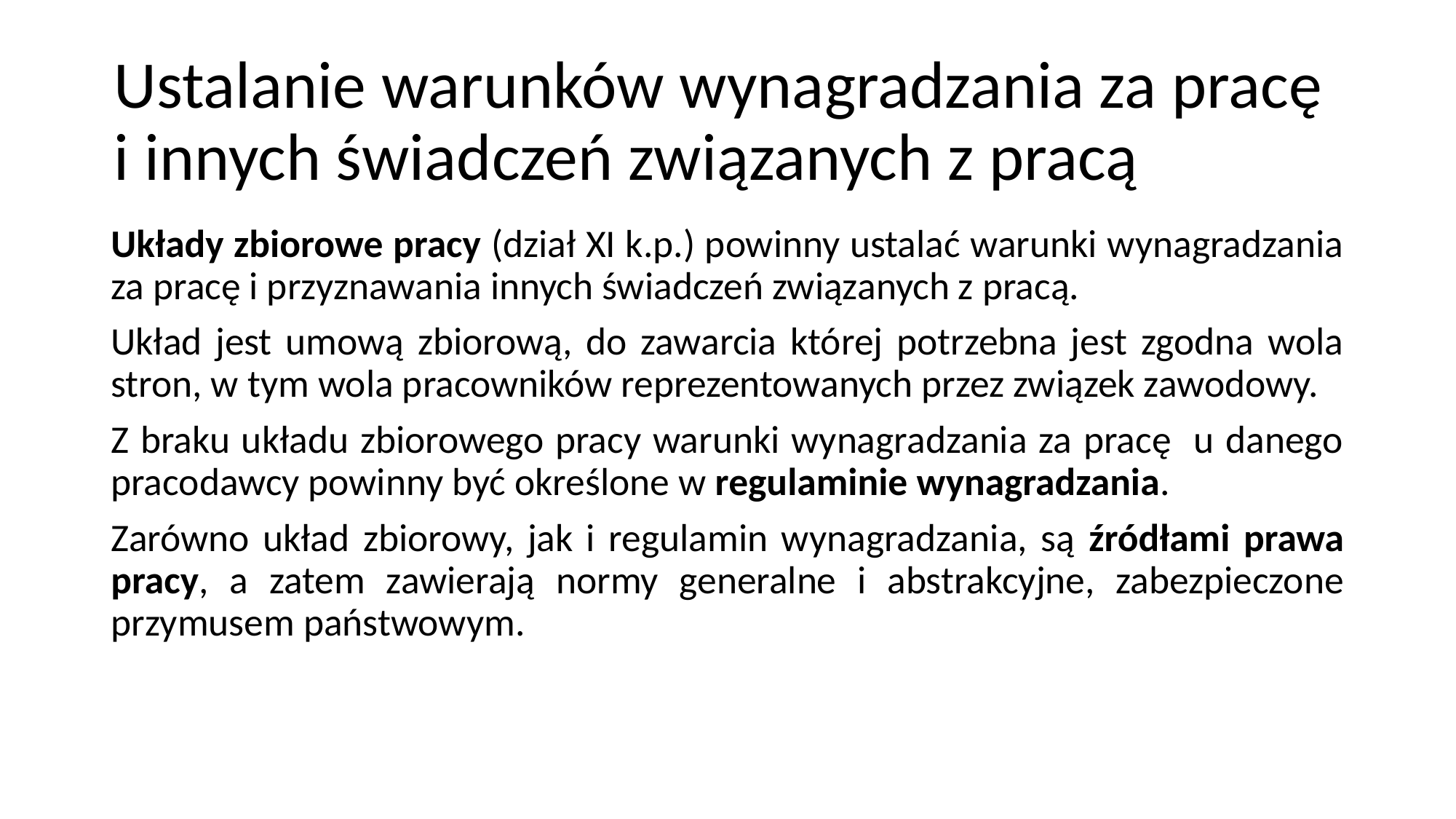

# Ustalanie warunków wynagradzania za pracę i innych świadczeń związanych z pracą
Układy zbiorowe pracy (dział XI k.p.) powinny ustalać warunki wynagradzania za pracę i przyznawania innych świadczeń związanych z pracą.
Układ jest umową zbiorową, do zawarcia której potrzebna jest zgodna wola stron, w tym wola pracowników reprezentowanych przez związek zawodowy.
Z braku układu zbiorowego pracy warunki wynagradzania za pracę  u danego pracodawcy powinny być określone w regulaminie wynagradzania.
Zarówno układ zbiorowy, jak i regulamin wynagradzania, są źródłami prawa pracy, a zatem zawierają normy generalne i abstrakcyjne, zabezpieczone przymusem państwowym.